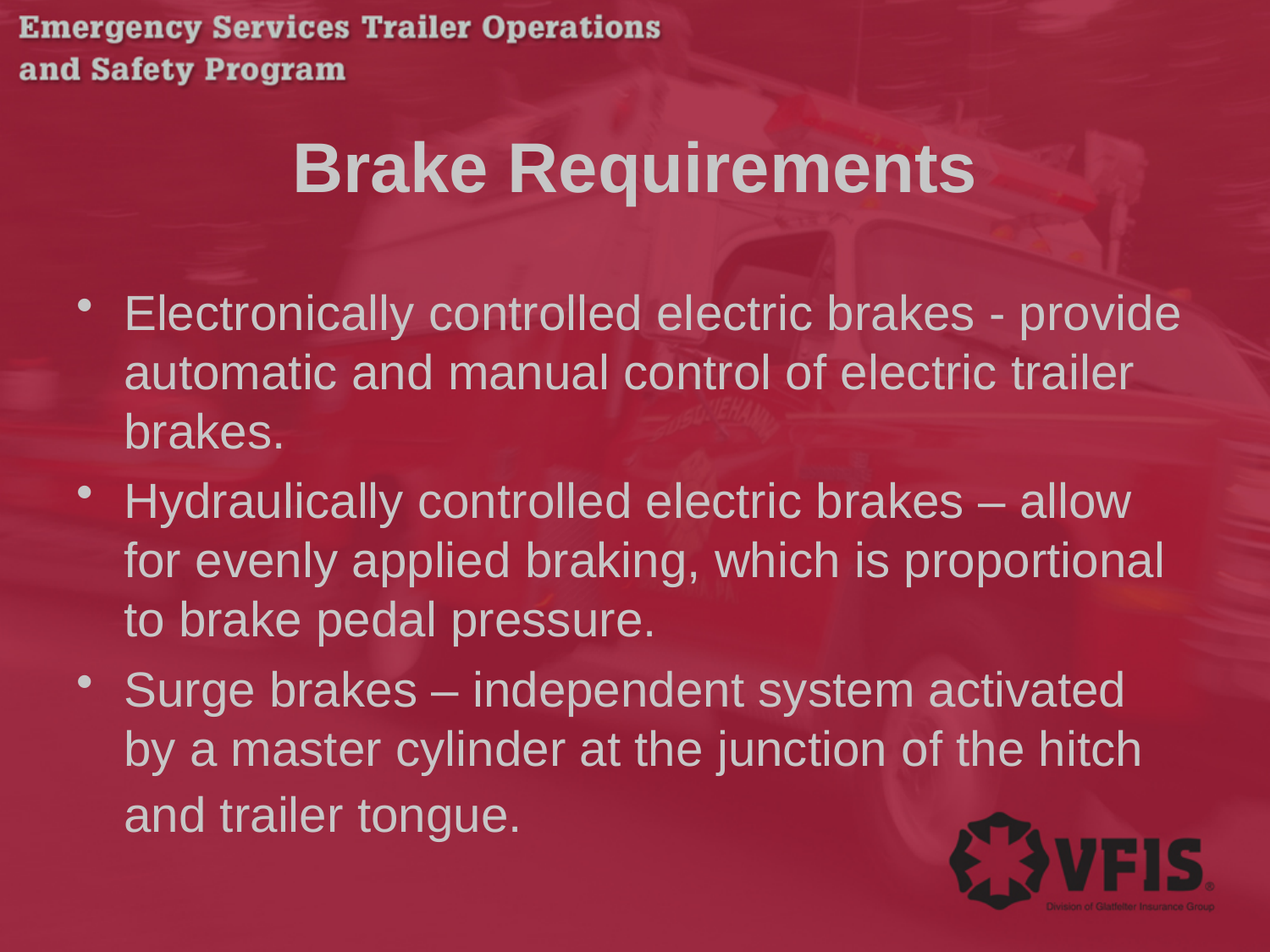

# Brake Requirements
Electronically controlled electric brakes - provide automatic and manual control of electric trailer brakes.
Hydraulically controlled electric brakes – allow for evenly applied braking, which is proportional to brake pedal pressure.
Surge brakes – independent system activated by a master cylinder at the junction of the hitch and trailer tongue.